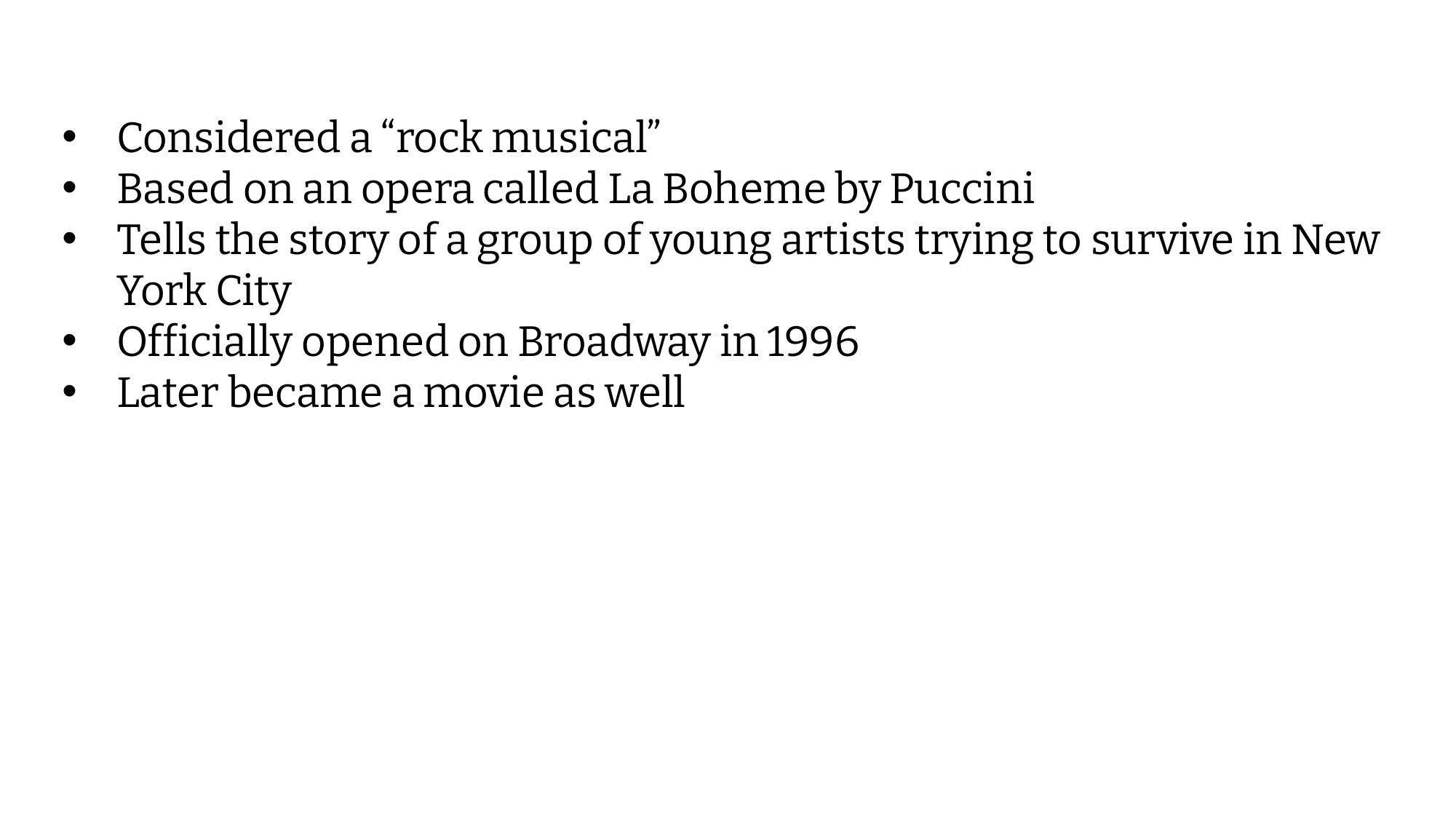

Considered a “rock musical”
Based on an opera called La Boheme by Puccini
Tells the story of a group of young artists trying to survive in New York City
Officially opened on Broadway in 1996
Later became a movie as well